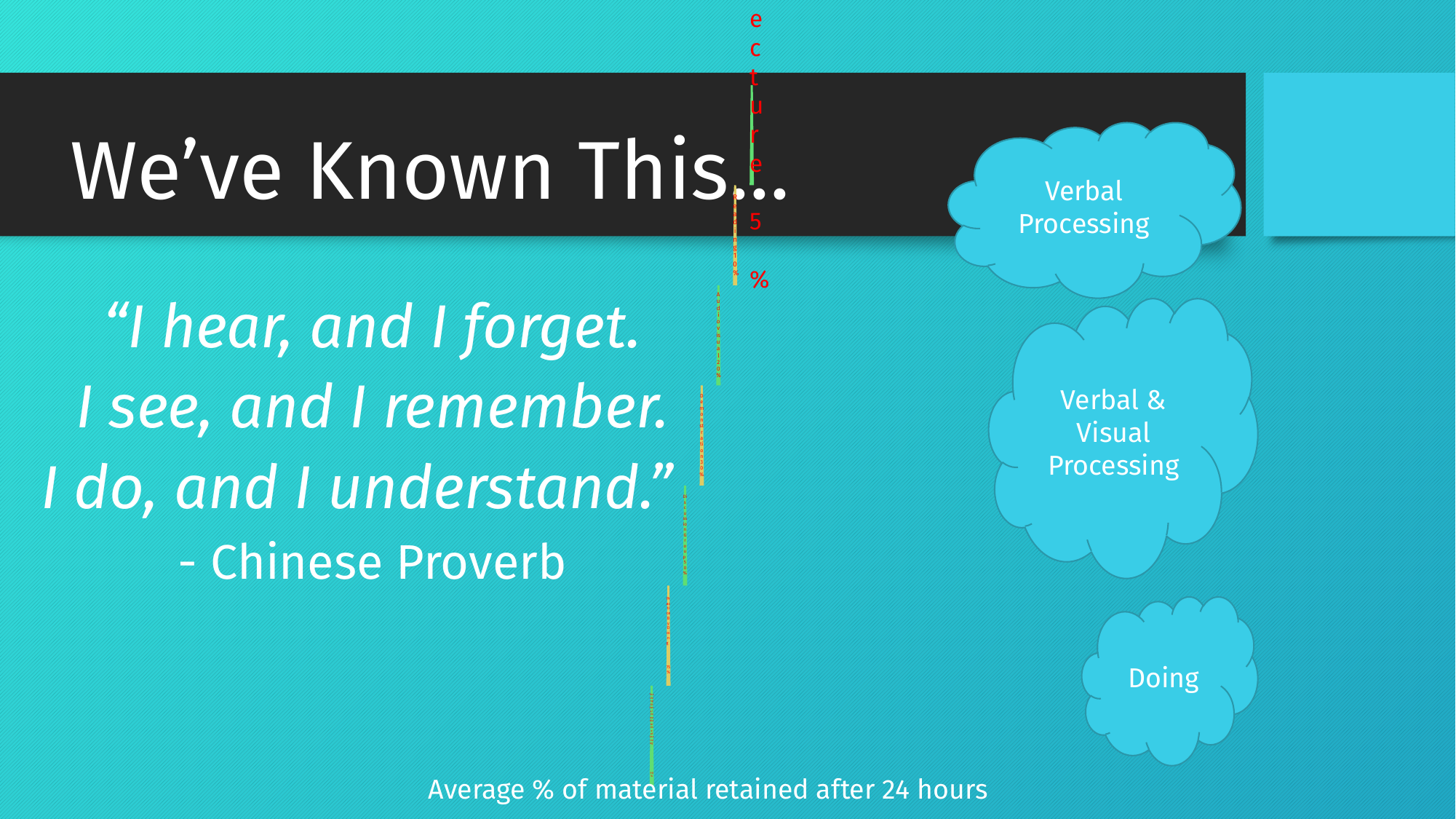

# We’ve Known This…
Reading 10 %
Audiovisual 20%
Demonstration 30%
Discussion Group  50%
Practice By Doing                   75%
Teaching Others/ Immediate Use of Learning                                                90%
Verbal Processing

“I hear, and I forget.
I see, and I remember.
I do, and I understand.”
- Chinese Proverb
Verbal & Visual Processing
Doing
Average % of material retained after 24 hours